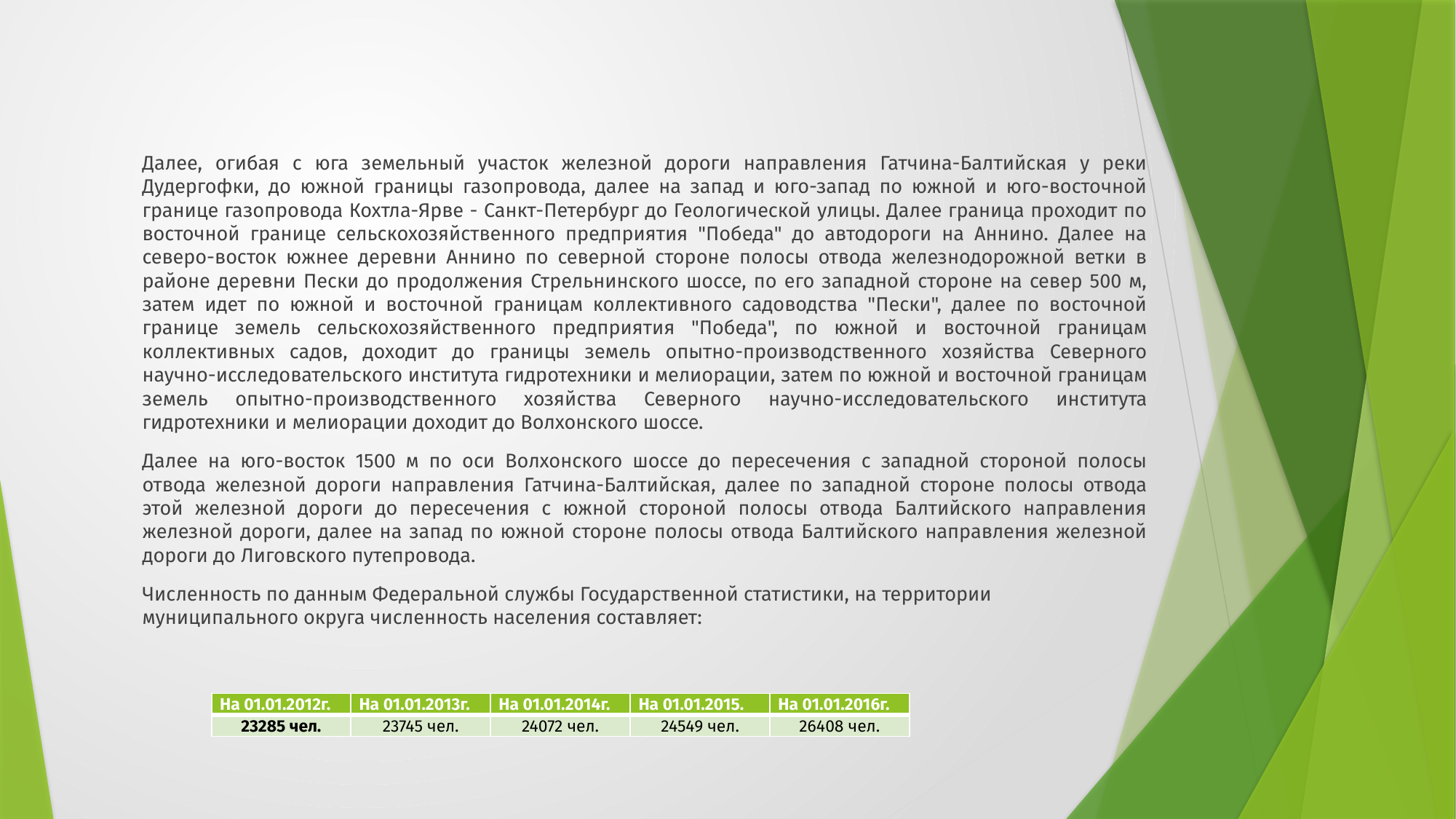

Далее, огибая с юга земельный участок железной дороги направления Гатчина-Балтийская у реки Дудергофки, до южной границы газопровода, далее на запад и юго-запад по южной и юго-восточной границе газопровода Кохтла-Ярве - Санкт-Петербург до Геологической улицы. Далее граница проходит по восточной границе сельскохозяйственного предприятия "Победа" до автодороги на Аннино. Далее на северо-восток южнее деревни Аннино по северной стороне полосы отвода железнодорожной ветки в районе деревни Пески до продолжения Стрельнинского шоссе, по его западной стороне на север 500 м, затем идет по южной и восточной границам коллективного садоводства "Пески", далее по восточной границе земель сельскохозяйственного предприятия "Победа", по южной и восточной границам коллективных садов, доходит до границы земель опытно-производственного хозяйства Северного научно-исследовательского института гидротехники и мелиорации, затем по южной и восточной границам земель опытно-производственного хозяйства Северного научно-исследовательского института гидротехники и мелиорации доходит до Волхонского шоссе.
Далее на юго-восток 1500 м по оси Волхонского шоссе до пересечения с западной стороной полосы отвода железной дороги направления Гатчина-Балтийская, далее по западной стороне полосы отвода этой железной дороги до пересечения с южной стороной полосы отвода Балтийского направления железной дороги, далее на запад по южной стороне полосы отвода Балтийского направления железной дороги до Лиговского путепровода.
Численность по данным Федеральной службы Государственной статистики, на территории муниципального округа численность населения составляет:

| На 01.01.2012г. | На 01.01.2013г. | На 01.01.2014г. | На 01.01.2015. | На 01.01.2016г. |
| --- | --- | --- | --- | --- |
| 23285 чел. | 23745 чел. | 24072 чел. | 24549 чел. | 26408 чел. |